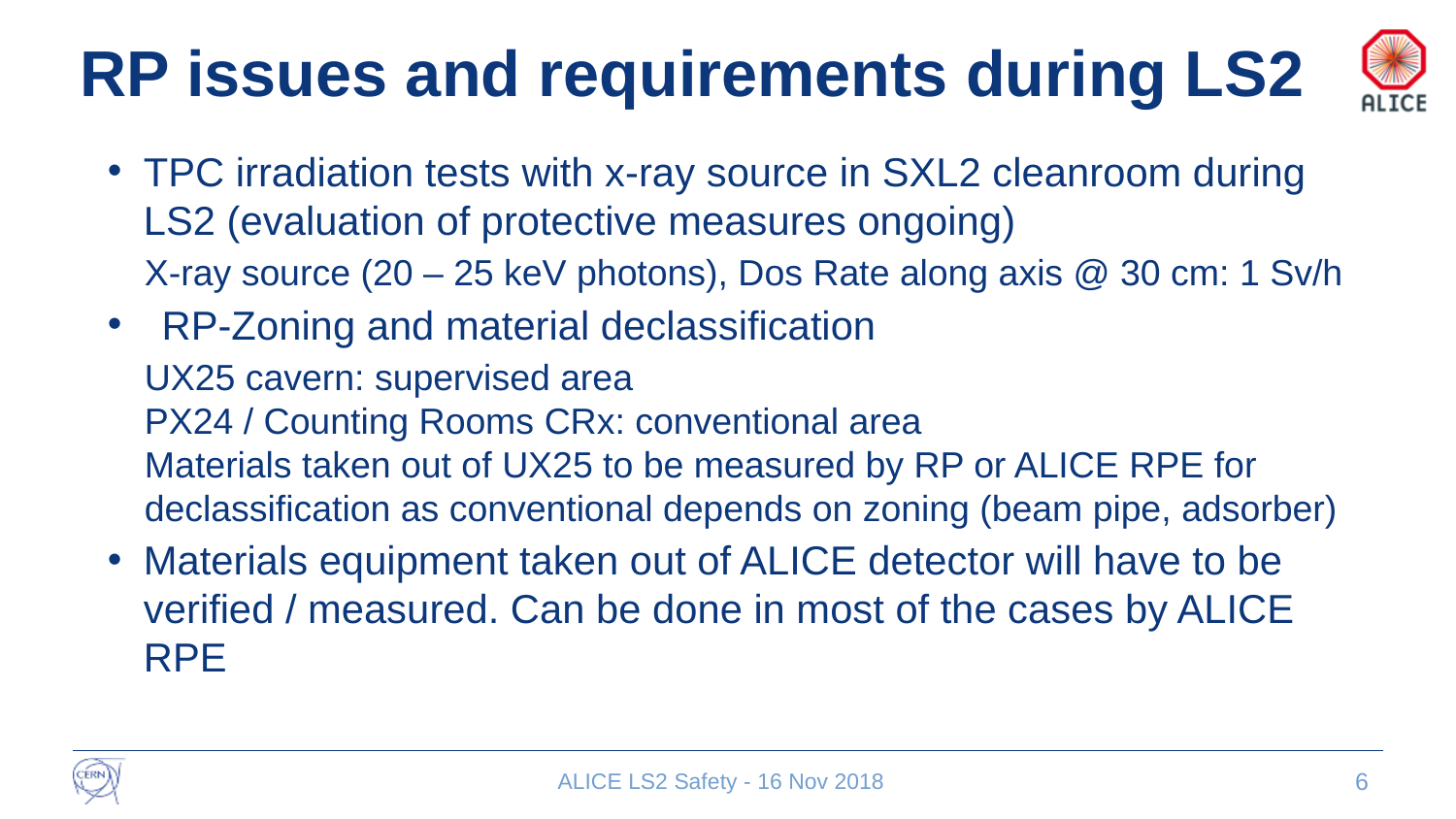

# RP issues and requirements during LS2
TPC irradiation tests with x-ray source in SXL2 cleanroom during LS2 (evaluation of protective measures ongoing)
X-ray source (20 – 25 keV photons), Dos Rate along axis @ 30 cm: 1 Sv/h
RP-Zoning and material declassification
UX25 cavern: supervised area
PX24 / Counting Rooms CRx: conventional area
Materials taken out of UX25 to be measured by RP or ALICE RPE for declassification as conventional depends on zoning (beam pipe, adsorber)
Materials equipment taken out of ALICE detector will have to be verified / measured. Can be done in most of the cases by ALICE RPE
ALICE LS2 Safety - 16 Nov 2018
6